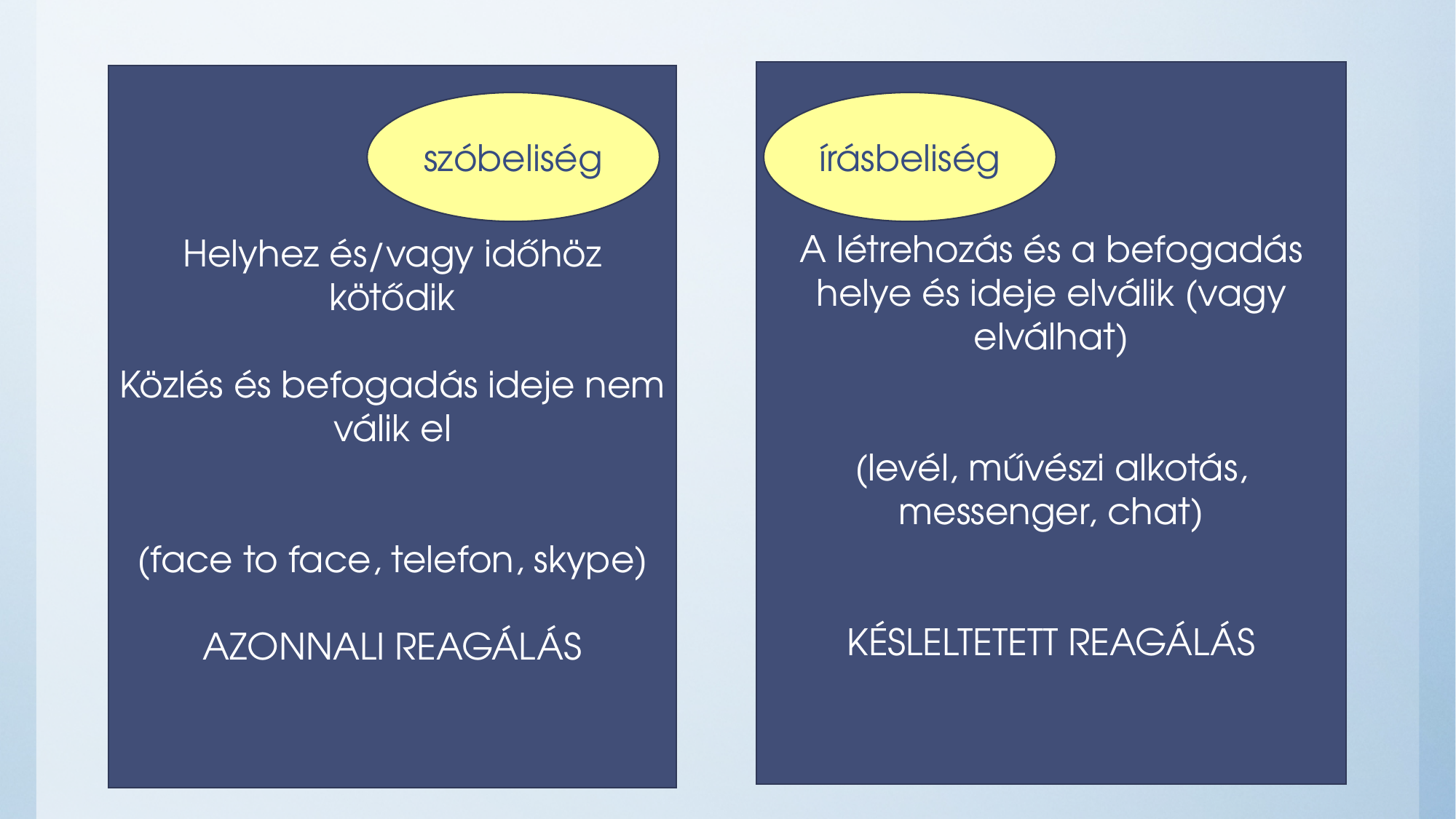

A létrehozás és a befogadás helye és ideje elválik (vagy elválhat)

(levél, művészi alkotás, messenger, chat)

KÉSLELTETETT REAGÁLÁS

Helyhez és/vagy időhöz kötődik

Közlés és befogadás ideje nem válik el

(face to face, telefon, skype)

AZONNALI REAGÁLÁS

szóbeliség
írásbeliség